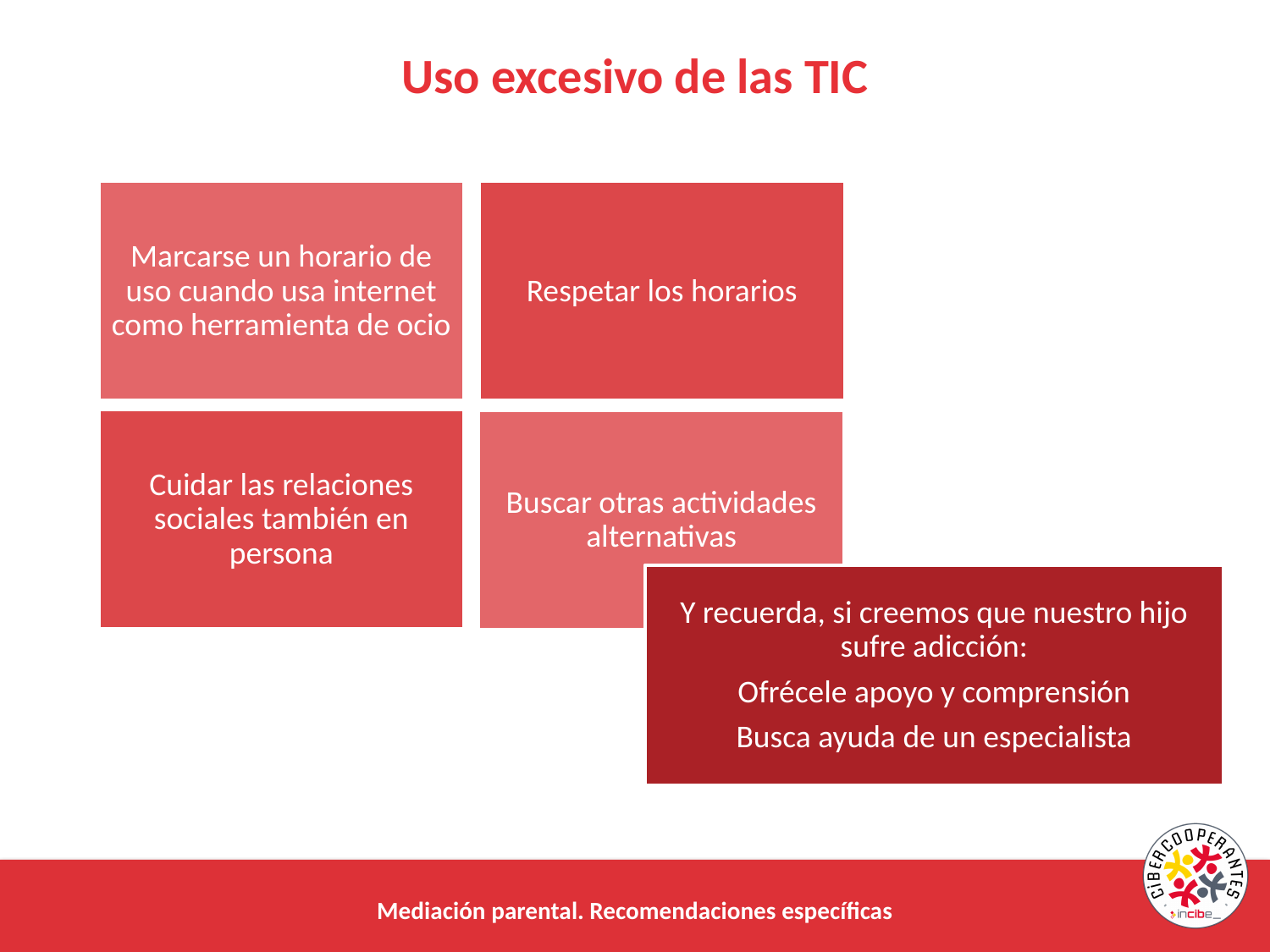

# Uso excesivo de las TIC
Marcarse un horario de uso cuando usa internet como herramienta de ocio
Respetar los horarios
Buscar otras actividades alternativas
Cuidar las relaciones sociales también en persona
Y recuerda, si creemos que nuestro hijo sufre adicción:
Ofrécele apoyo y comprensión
Busca ayuda de un especialista
Mediación parental. Recomendaciones específicas